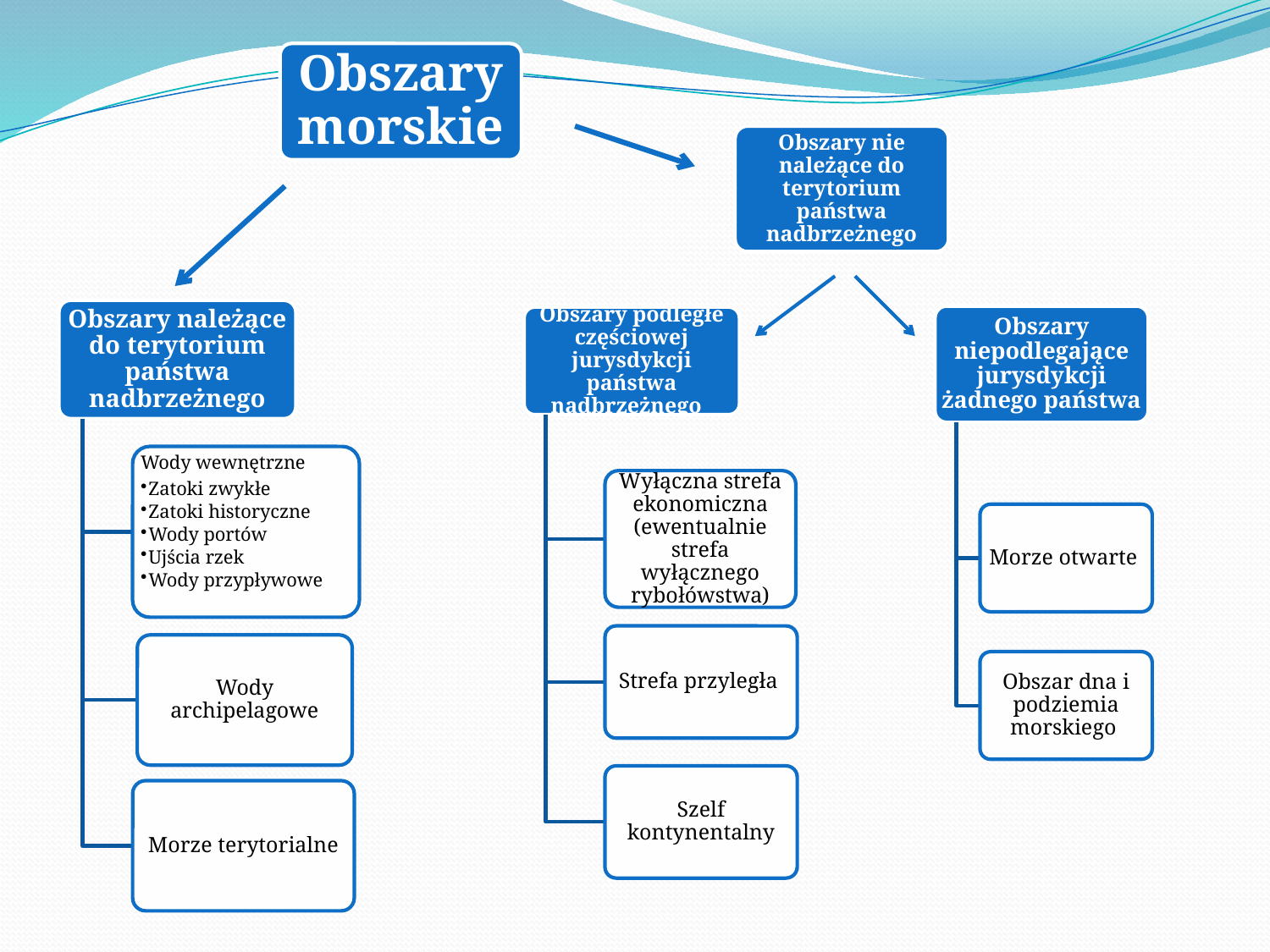

Obszary morskie
Obszary należące do terytorium państwa nadbrzeżnego
Wody wewnętrzne
Zatoki zwykłe
Zatoki historyczne
Wody portów
Ujścia rzek
Wody przypływowe
Wody archipelagowe
Morze terytorialne
Obszary nie należące do terytorium państwa nadbrzeżnego
Obszary podległe częściowej jurysdykcji państwa nadbrzeżnego
Strefa przyległa
Wyłączna strefa ekonomiczna (ewentualnie strefa wyłącznego rybołówstwa)
Szelf kontynentalny
Obszary niepodlegające jurysdykcji żadnego państwa
Morze otwarte
Obszar dna i podziemia morskiego